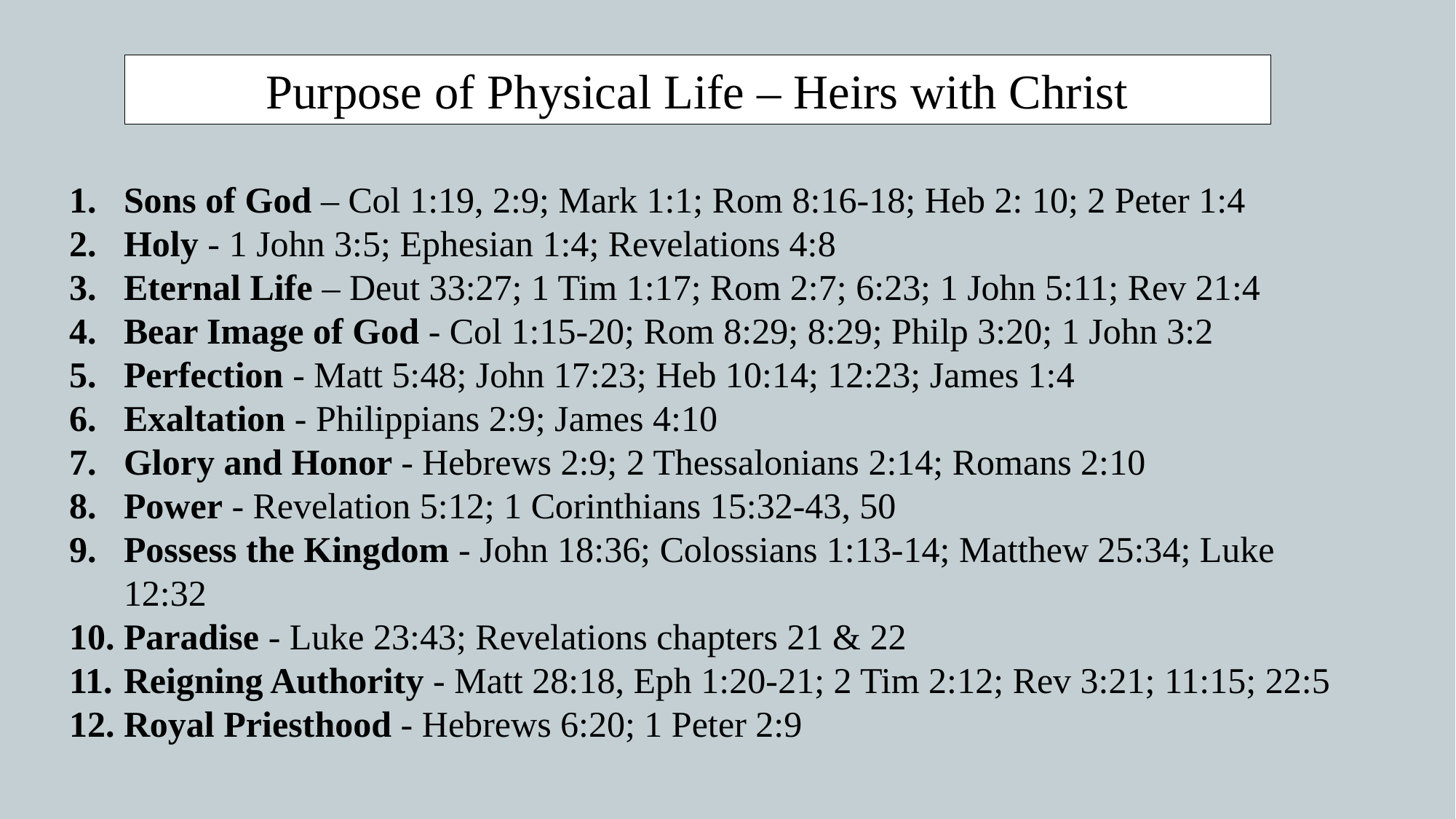

Purpose of Physical Life – Heirs with Christ
Sons of God – Col 1:19, 2:9; Mark 1:1; Rom 8:16-18; Heb 2: 10; 2 Peter 1:4
Holy - 1 John 3:5; Ephesian 1:4; Revelations 4:8
Eternal Life – Deut 33:27; 1 Tim 1:17; Rom 2:7; 6:23; 1 John 5:11; Rev 21:4
Bear Image of God - Col 1:15-20; Rom 8:29; 8:29; Philp 3:20; 1 John 3:2
Perfection - Matt 5:48; John 17:23; Heb 10:14; 12:23; James 1:4
Exaltation - Philippians 2:9; James 4:10
Glory and Honor - Hebrews 2:9; 2 Thessalonians 2:14; Romans 2:10
Power - Revelation 5:12; 1 Corinthians 15:32-43, 50
Possess the Kingdom - John 18:36; Colossians 1:13-14; Matthew 25:34; Luke 12:32
Paradise - Luke 23:43; Revelations chapters 21 & 22
Reigning Authority - Matt 28:18, Eph 1:20-21; 2 Tim 2:12; Rev 3:21; 11:15; 22:5
Royal Priesthood - Hebrews 6:20; 1 Peter 2:9